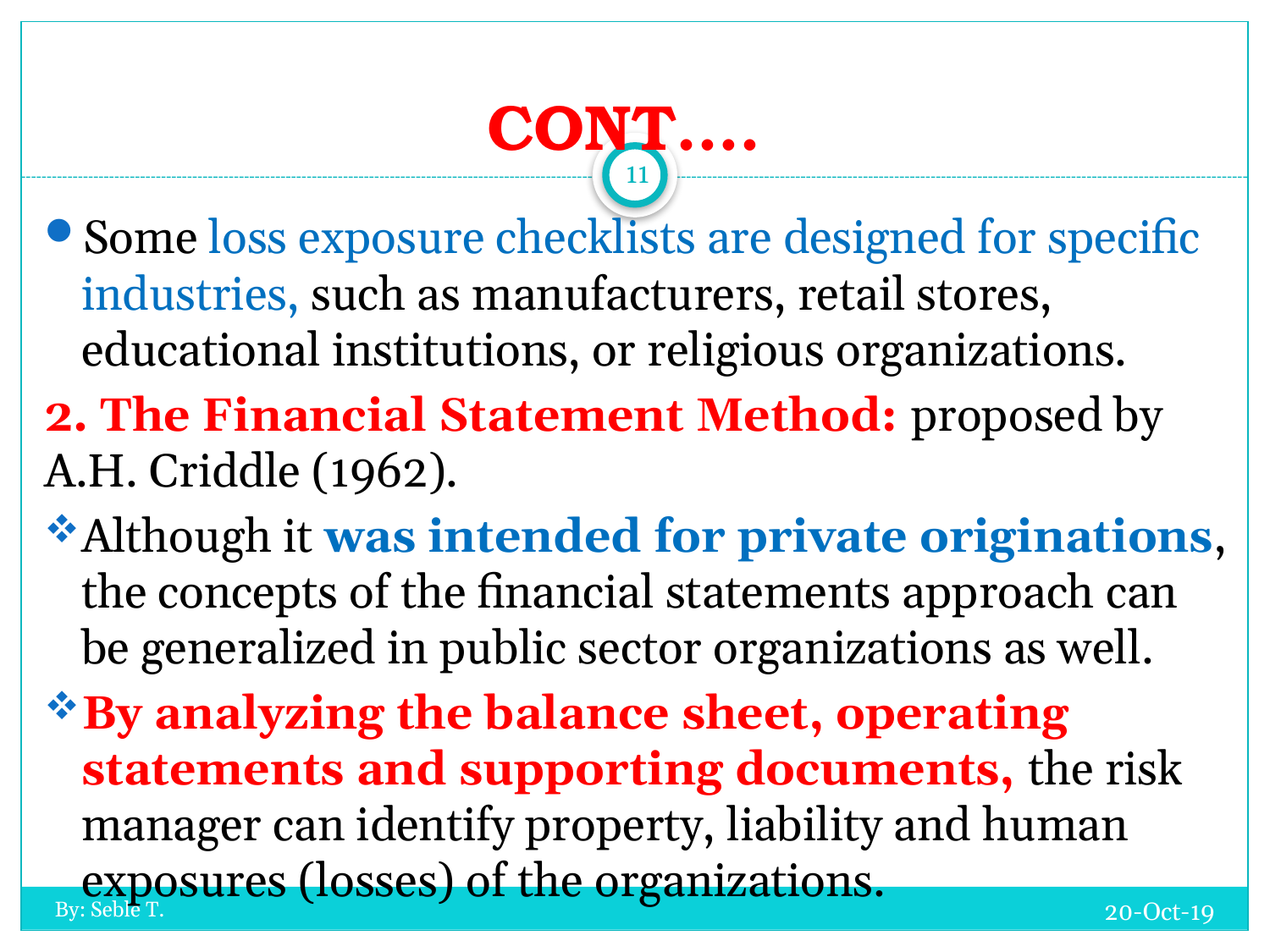

# CONT….
11
Some loss exposure checklists are designed for specific industries, such as manufacturers, retail stores, educational institutions, or religious organizations.
2. The Financial Statement Method: proposed by A.H. Criddle (1962).
Although it was intended for private originations, the concepts of the financial statements approach can be generalized in public sector organizations as well.
By analyzing the balance sheet, operating statements and supporting documents, the risk manager can identify property, liability and human exposures (losses) of the organizations.

20-Oct-19
By: Seble T.